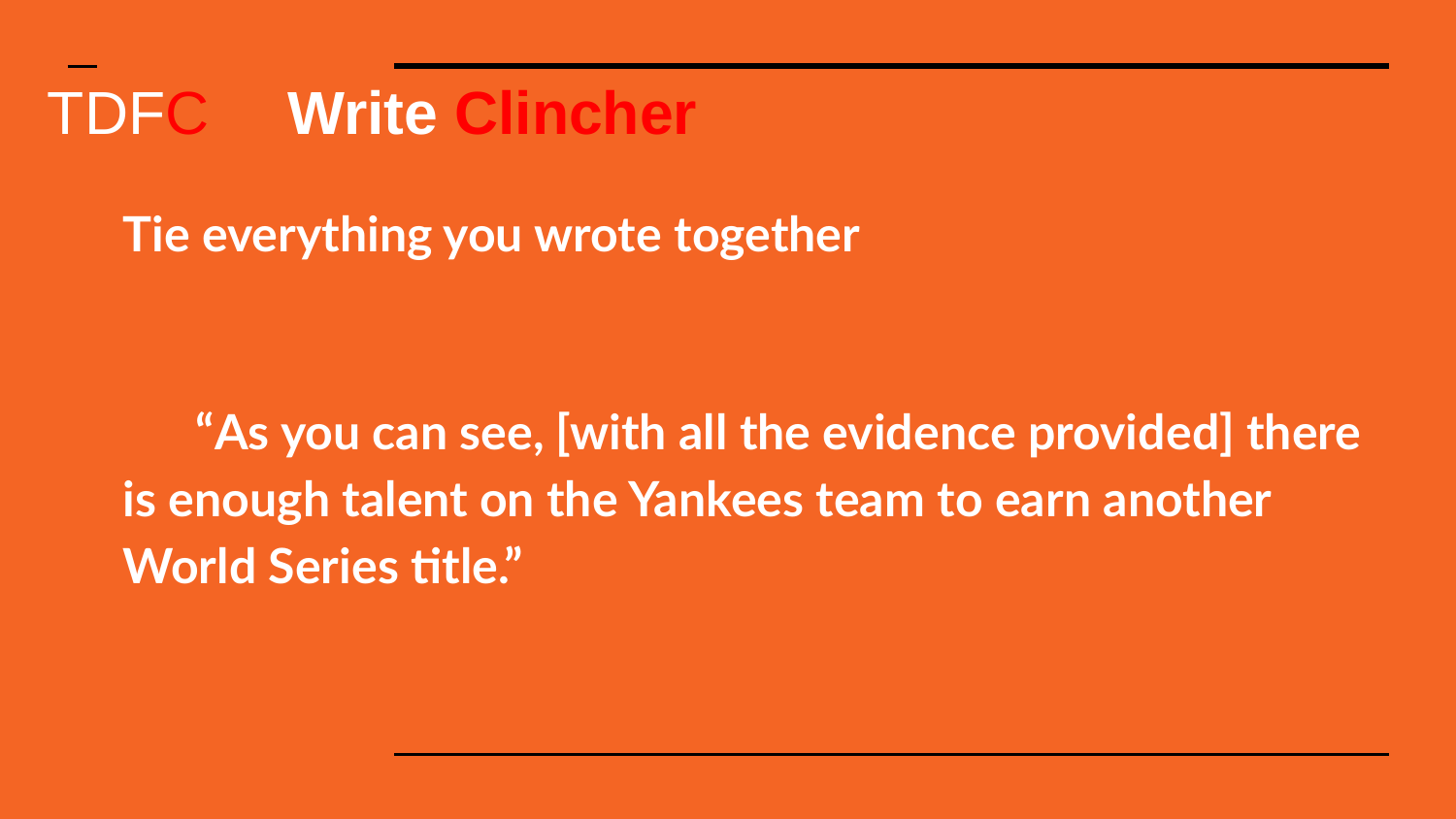

TDFC
# Write Clincher
Tie everything you wrote together

“As you can see, [with all the evidence provided] there is enough talent on the Yankees team to earn another World Series title.”